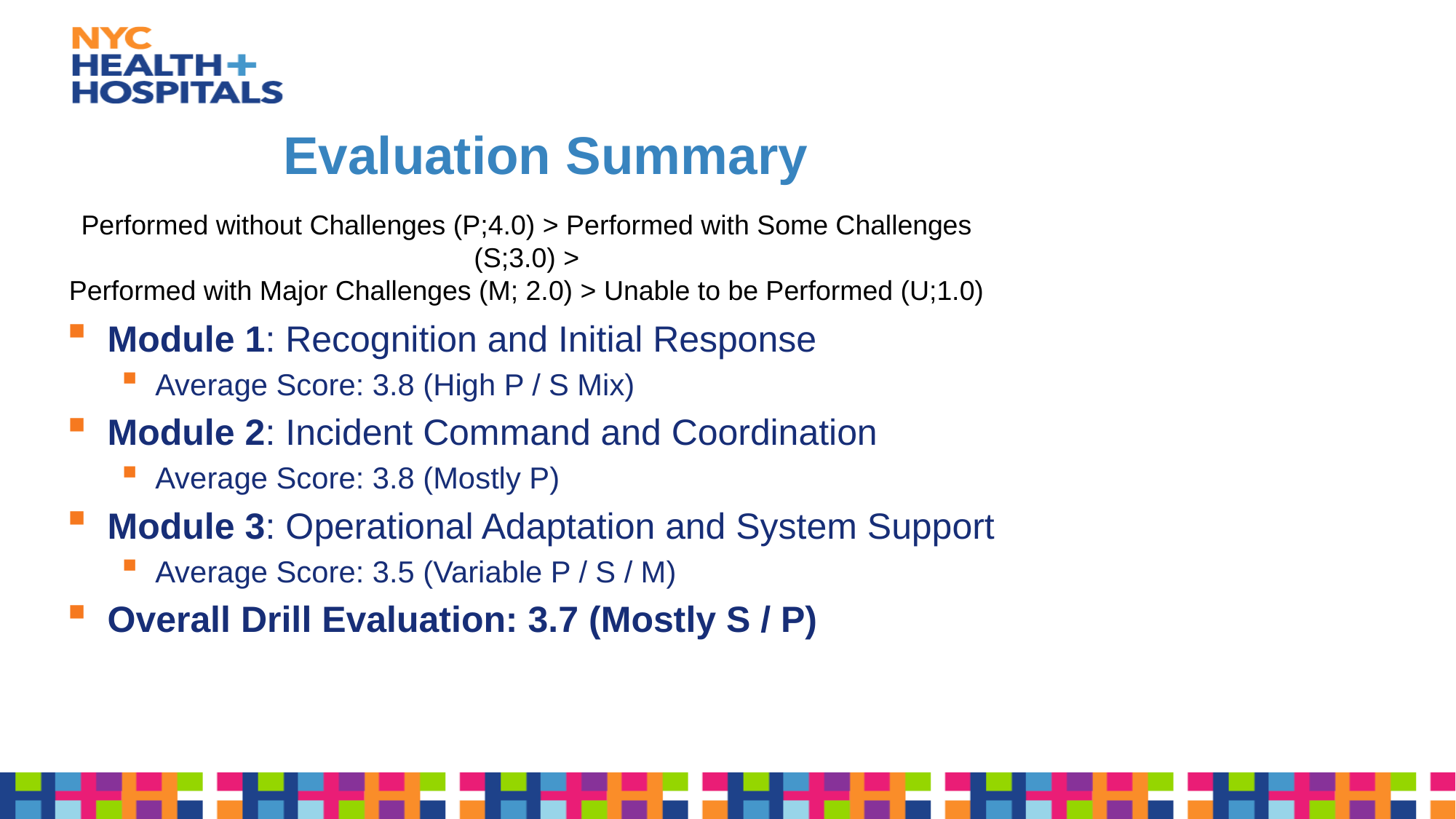

# Evaluation Summary
Performed without Challenges (P;4.0) > Performed with Some Challenges (S;3.0) >
Performed with Major Challenges (M; 2.0) > Unable to be Performed (U;1.0)
Module 1: Recognition and Initial Response
Average Score: 3.8 (High P / S Mix)
Module 2: Incident Command and Coordination
Average Score: 3.8 (Mostly P)
Module 3: Operational Adaptation and System Support
Average Score: 3.5 (Variable P / S / M)
Overall Drill Evaluation: 3.7 (Mostly S / P)